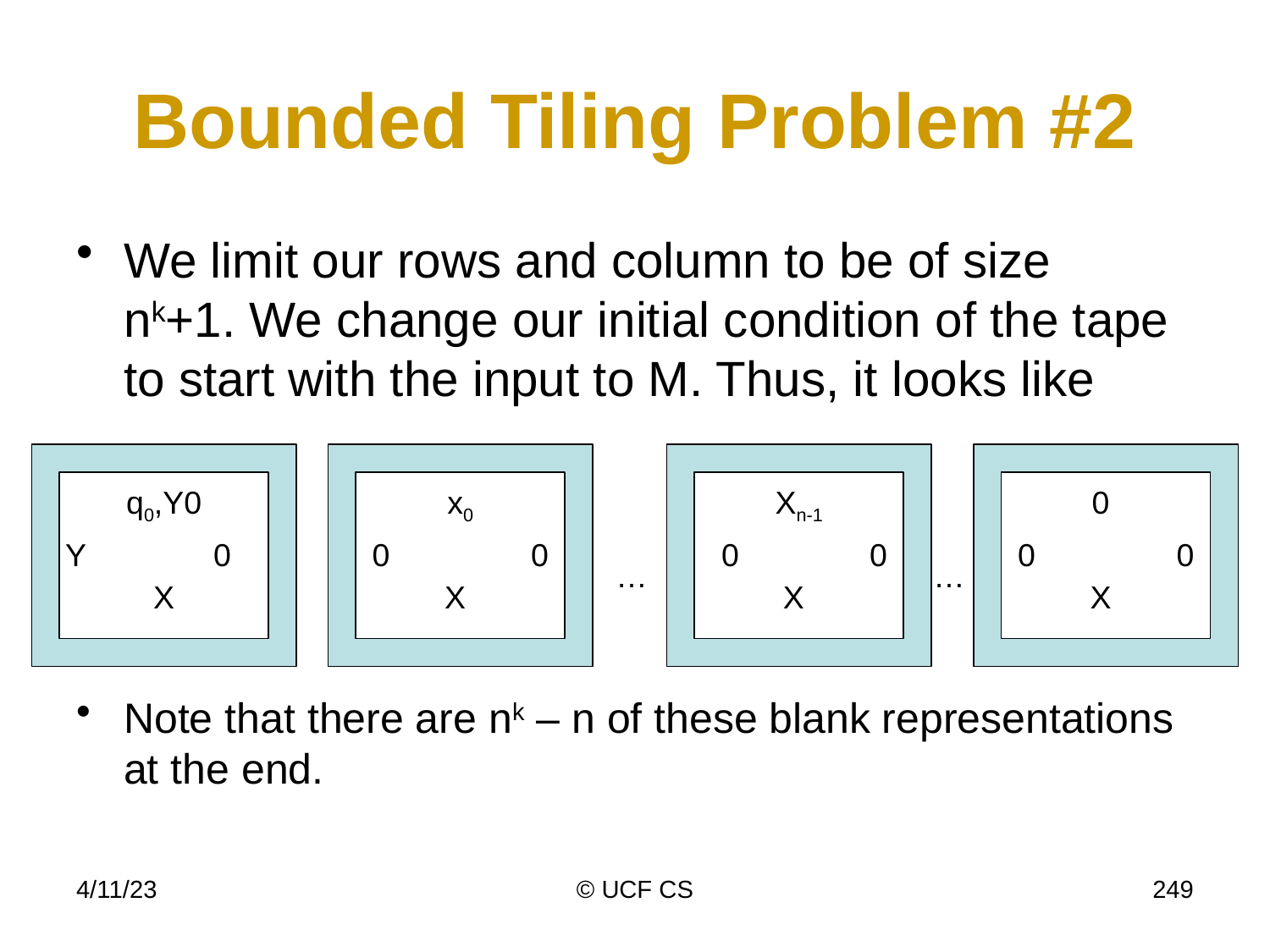

# Bounded Tiling Problem #2
We limit our rows and column to be of size
nk+1. We change our initial condition of the tape to start with the input to M. Thus, it looks like

Note that there are nk – n of these blank representations at the end.

q0,Y0
x0
Xn-1
0
0
0
0
0
Y
0
0
0
…
…
X
X
X
X
4/11/23
© UCF CS
249